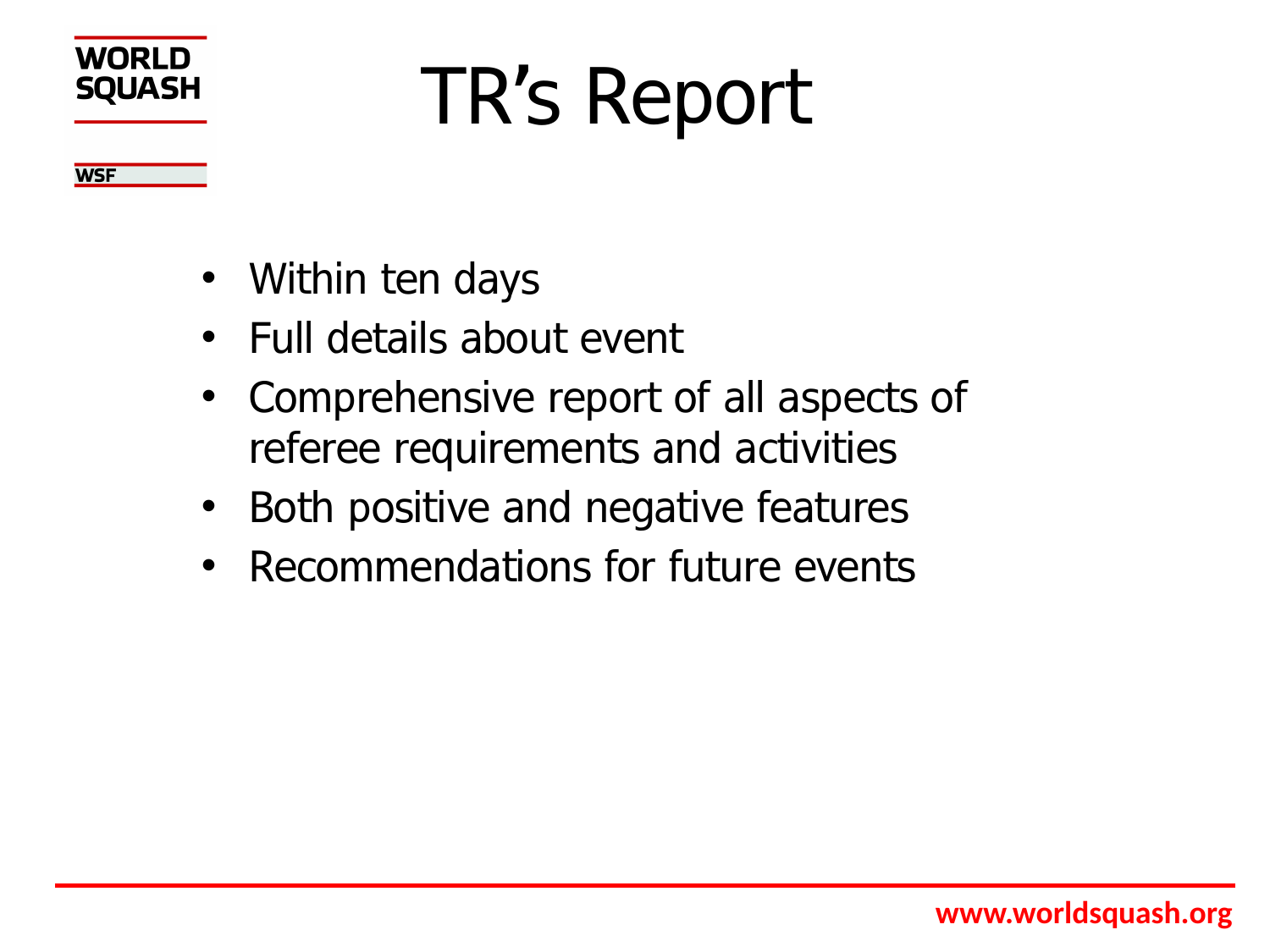

# TR’s Report
Within ten days
Full details about event
Comprehensive report of all aspects of referee requirements and activities
Both positive and negative features
Recommendations for future events